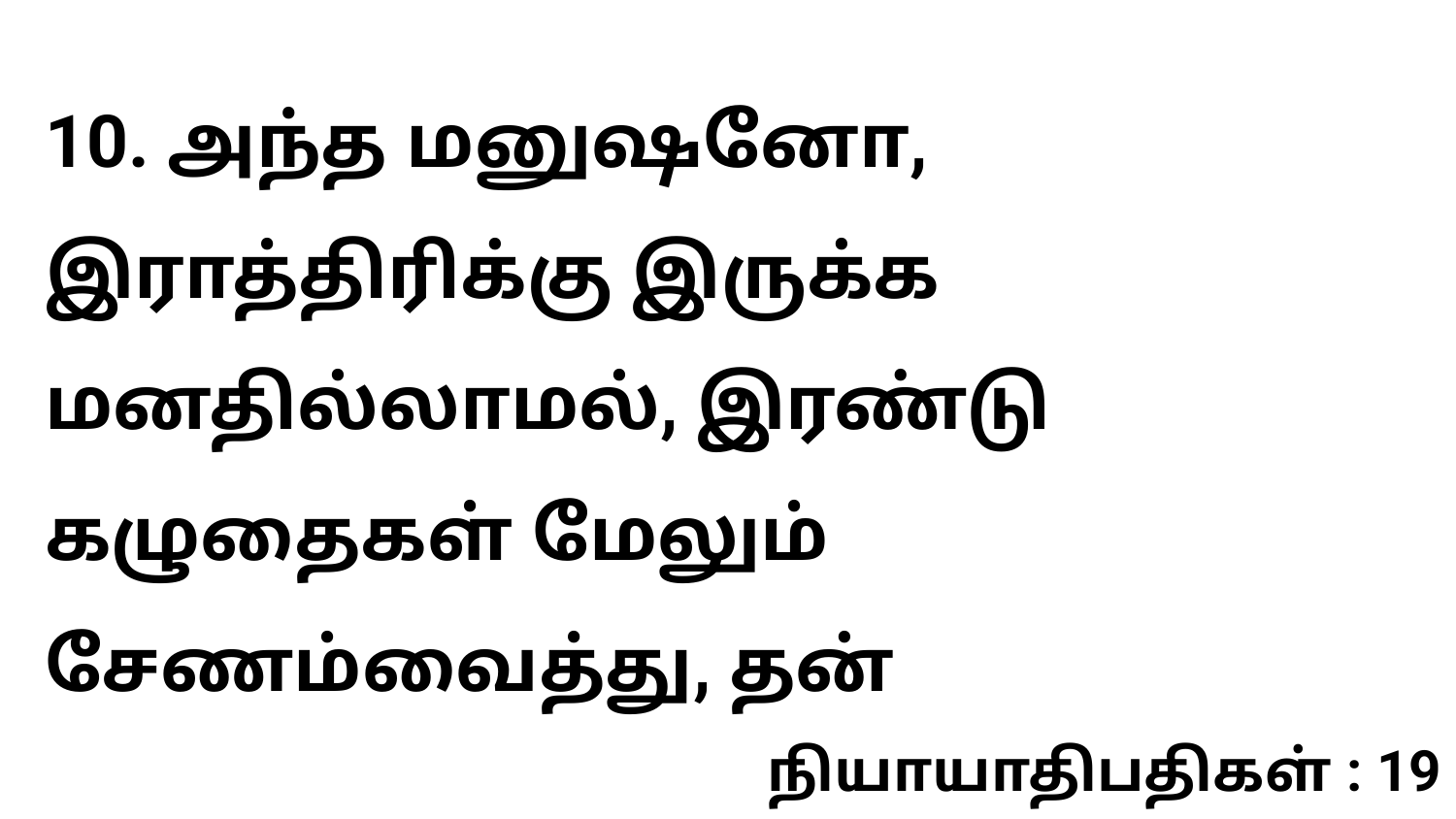

10. அந்த மனுஷனோ, இராத்திரிக்கு இருக்க மனதில்லாமல், இரண்டு கழுதைகள் மேலும் சேணம்வைத்து, தன்
நியாயாதிபதிகள் : 19